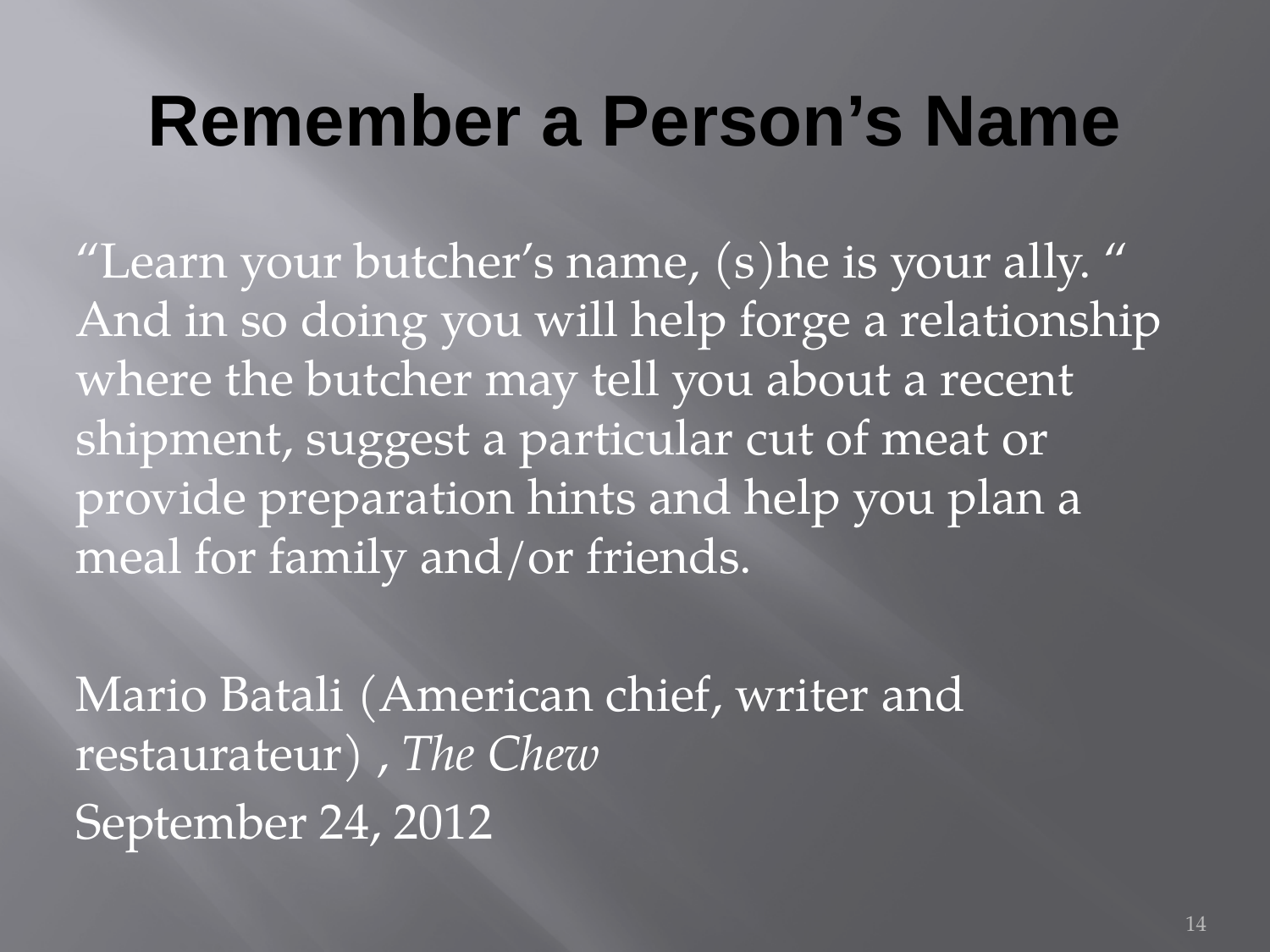

# Remember a Person’s Name
“Learn your butcher’s name, (s)he is your ally. “ And in so doing you will help forge a relationship where the butcher may tell you about a recent shipment, suggest a particular cut of meat or provide preparation hints and help you plan a meal for family and/or friends.

Mario Batali (American chief, writer and restaurateur) , The Chew
September 24, 2012
14